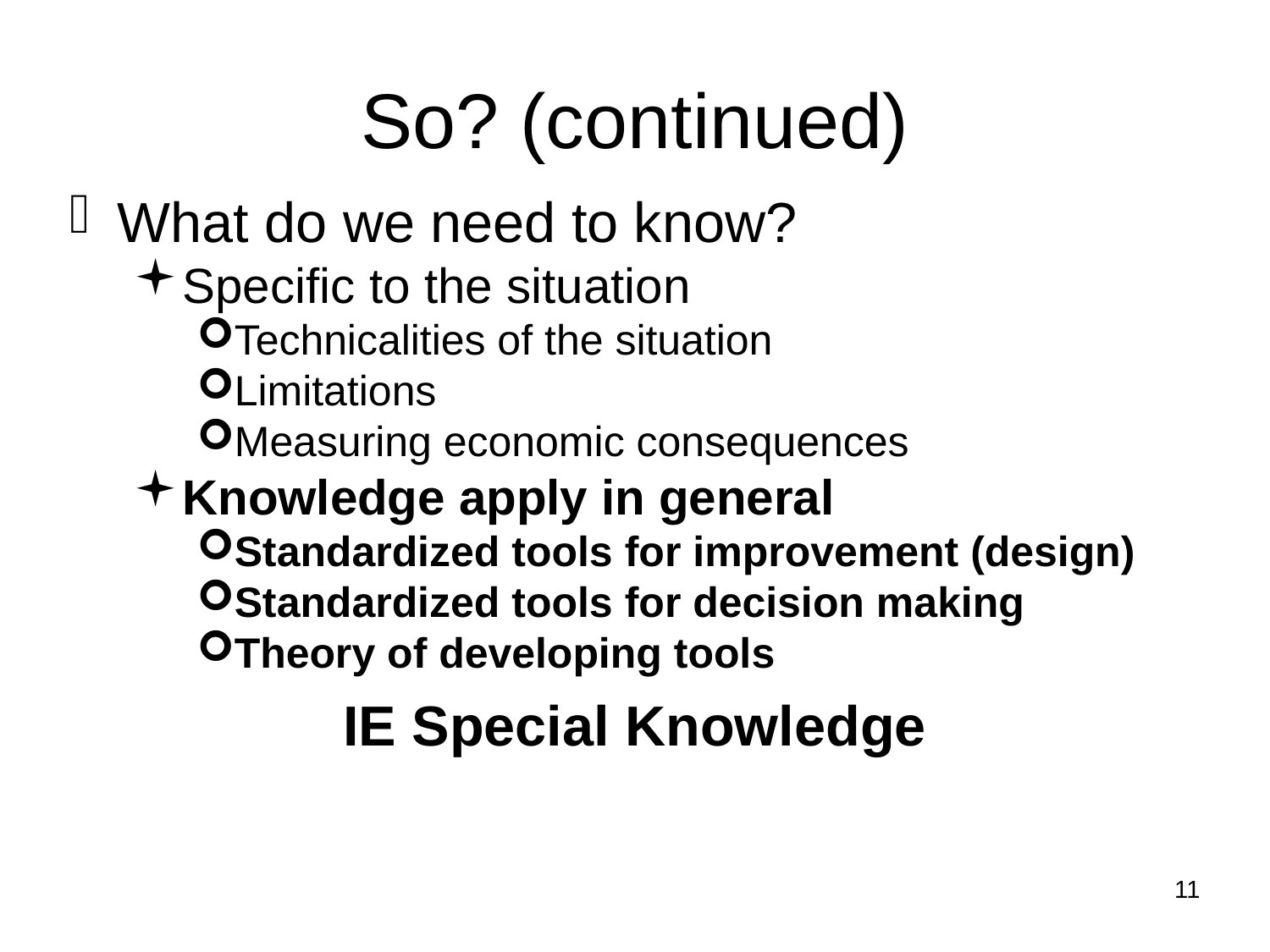

So? (continued)
What do we need to know?
Specific to the situation
Technicalities of the situation
Limitations
Measuring economic consequences
Knowledge apply in general
Standardized tools for improvement (design)
Standardized tools for decision making
Theory of developing tools
IE Special Knowledge
11